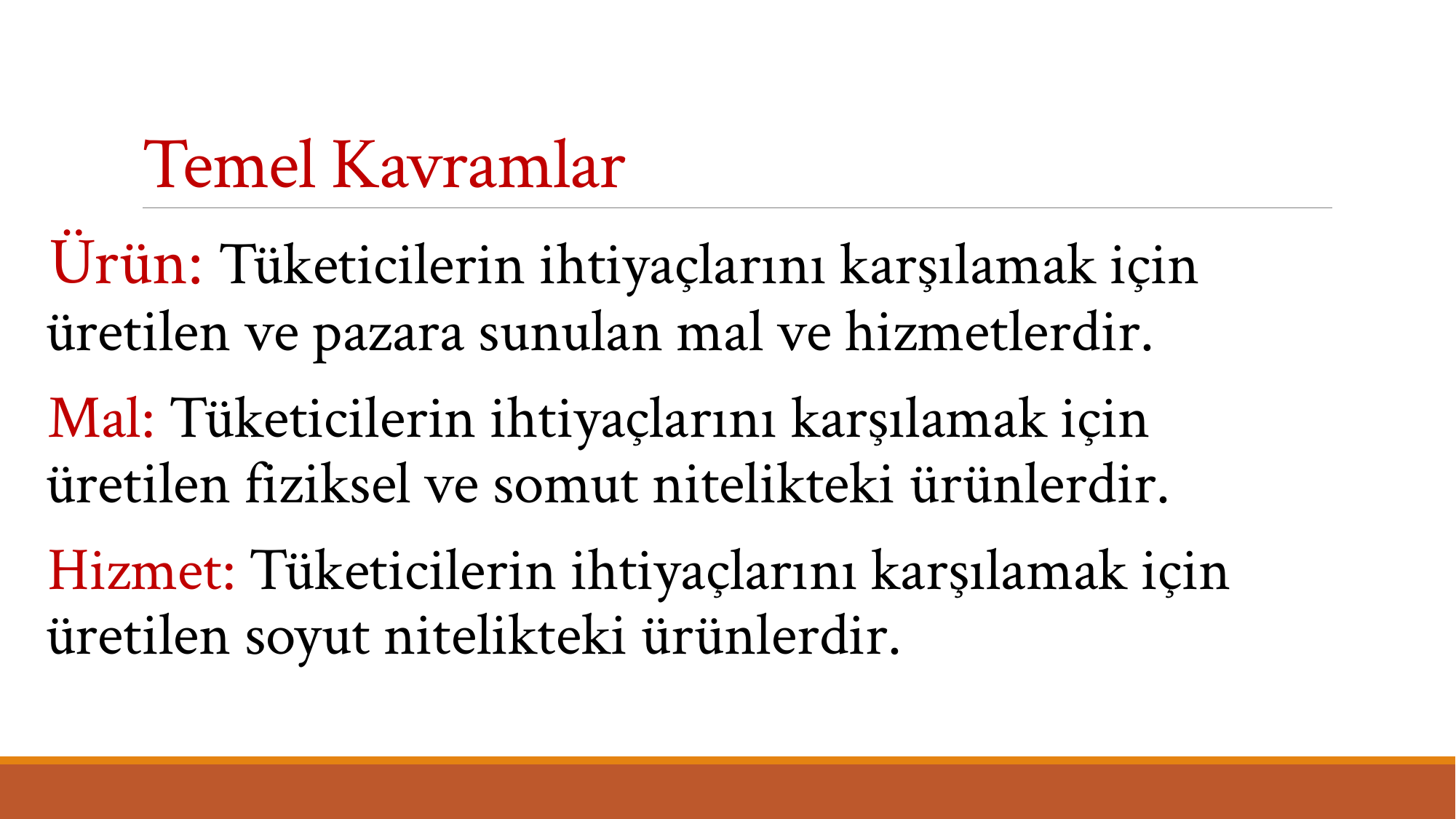

# Temel Kavramlar
Ürün: Tüketicilerin ihtiyaçlarını karşılamak için üretilen ve pazara sunulan mal ve hizmetlerdir.
Mal: Tüketicilerin ihtiyaçlarını karşılamak için üretilen fiziksel ve somut nitelikteki ürünlerdir.
Hizmet: Tüketicilerin ihtiyaçlarını karşılamak için üretilen soyut nitelikteki ürünlerdir.